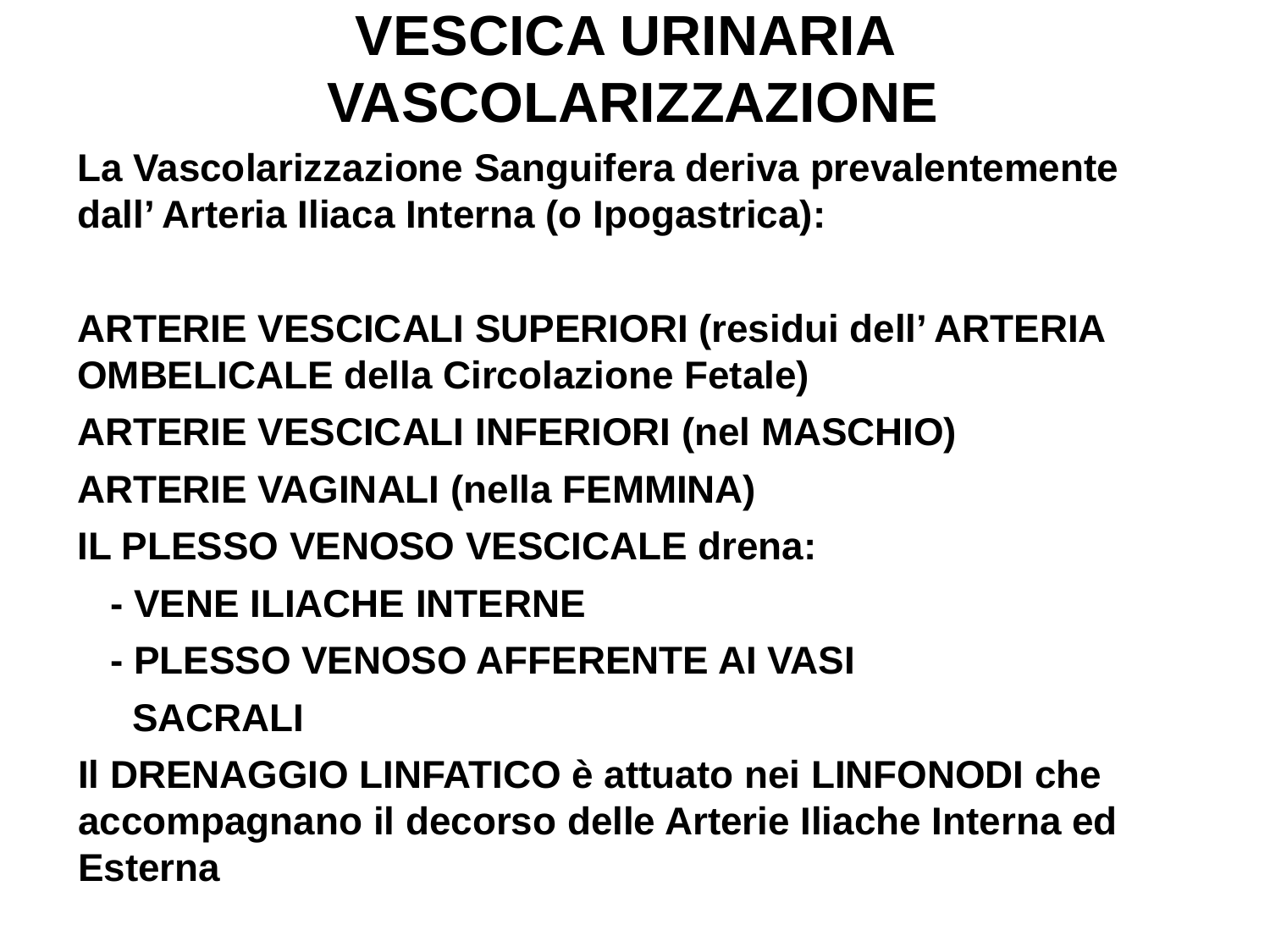

# VESCICA URINARIA VASCOLARIZZAZIONE
La Vascolarizzazione Sanguifera deriva prevalentemente dall’ Arteria Iliaca Interna (o Ipogastrica):

ARTERIE VESCICALI SUPERIORI (residui dell’ ARTERIA OMBELICALE della Circolazione Fetale)
ARTERIE VESCICALI INFERIORI (nel MASCHIO)
ARTERIE VAGINALI (nella FEMMINA)
IL PLESSO VENOSO VESCICALE drena:
   - VENE ILIACHE INTERNE
   - PLESSO VENOSO AFFERENTE AI VASI
     SACRALI
Il DRENAGGIO LINFATICO è attuato nei LINFONODI che accompagnano il decorso delle Arterie Iliache Interna ed Esterna